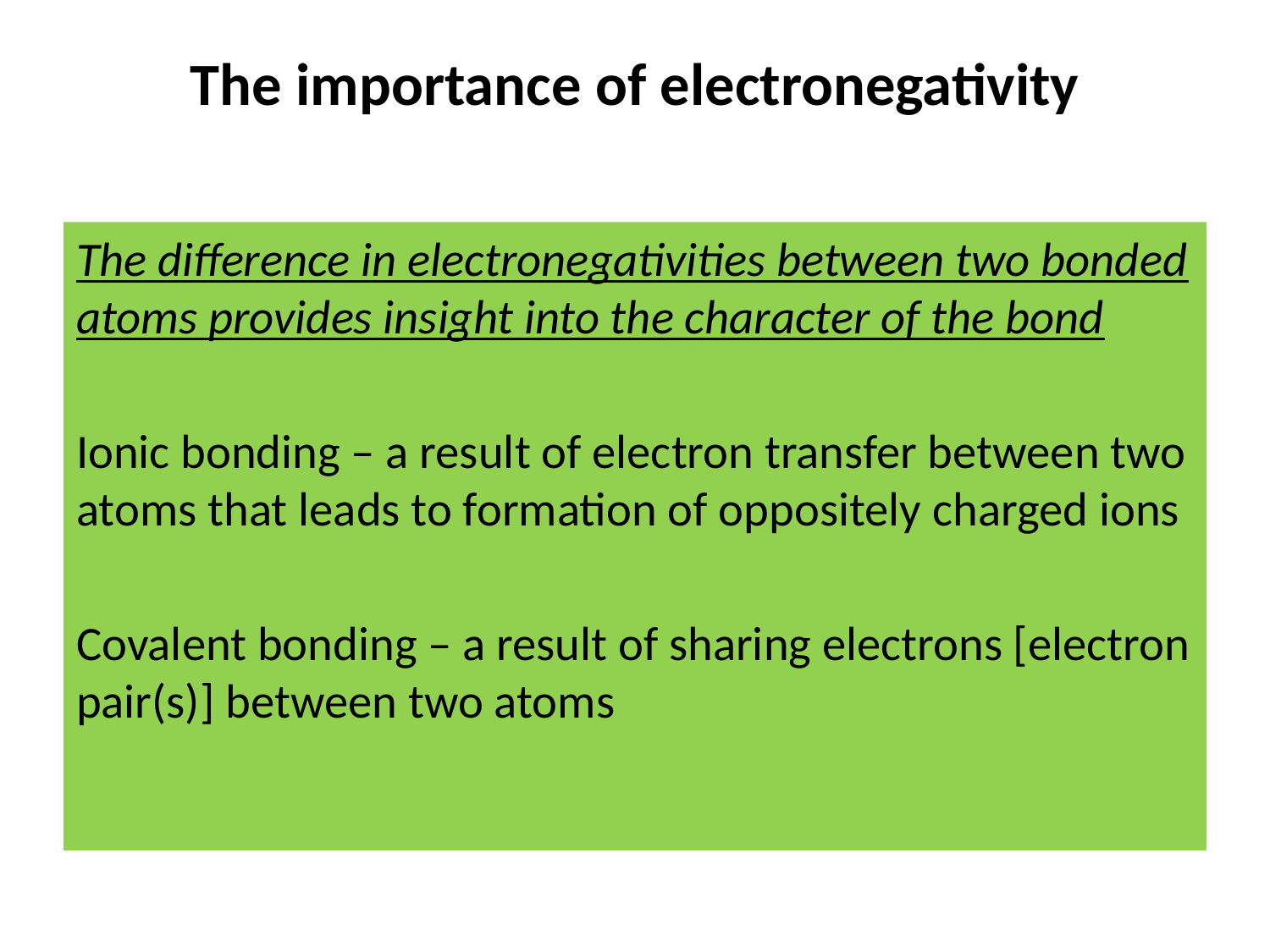

# The importance of electronegativity
The difference in electronegativities between two bonded atoms provides insight into the character of the bond

Ionic bonding – a result of electron transfer between two atoms that leads to formation of oppositely charged ions

Covalent bonding – a result of sharing electrons [electron pair(s)] between two atoms